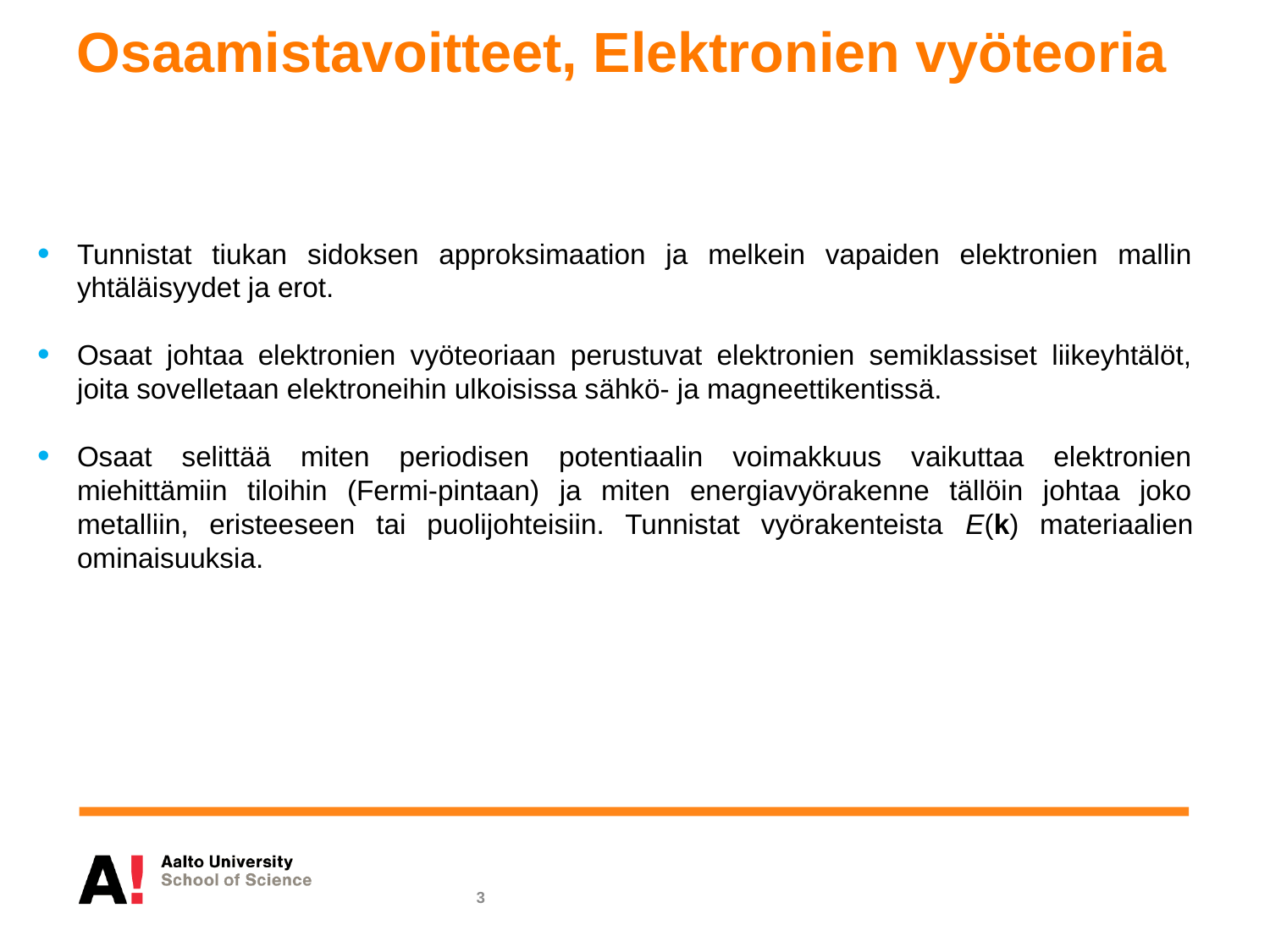

Osaamistavoitteet, Elektronien vyöteoria

Tunnistat tiukan sidoksen approksimaation ja melkein vapaiden elektronien mallin yhtäläisyydet ja erot.

Osaat johtaa elektronien vyöteoriaan perustuvat elektronien semiklassiset liikeyhtälöt, joita sovelletaan elektroneihin ulkoisissa sähkö- ja magneettikentissä.

Osaat selittää miten periodisen potentiaalin voimakkuus vaikuttaa elektronien miehittämiin tiloihin (Fermi-pintaan) ja miten energiavyörakenne tällöin johtaa joko metalliin, eristeeseen tai puolijohteisiin. Tunnistat vyörakenteista E(k) materiaalien ominaisuuksia.

3